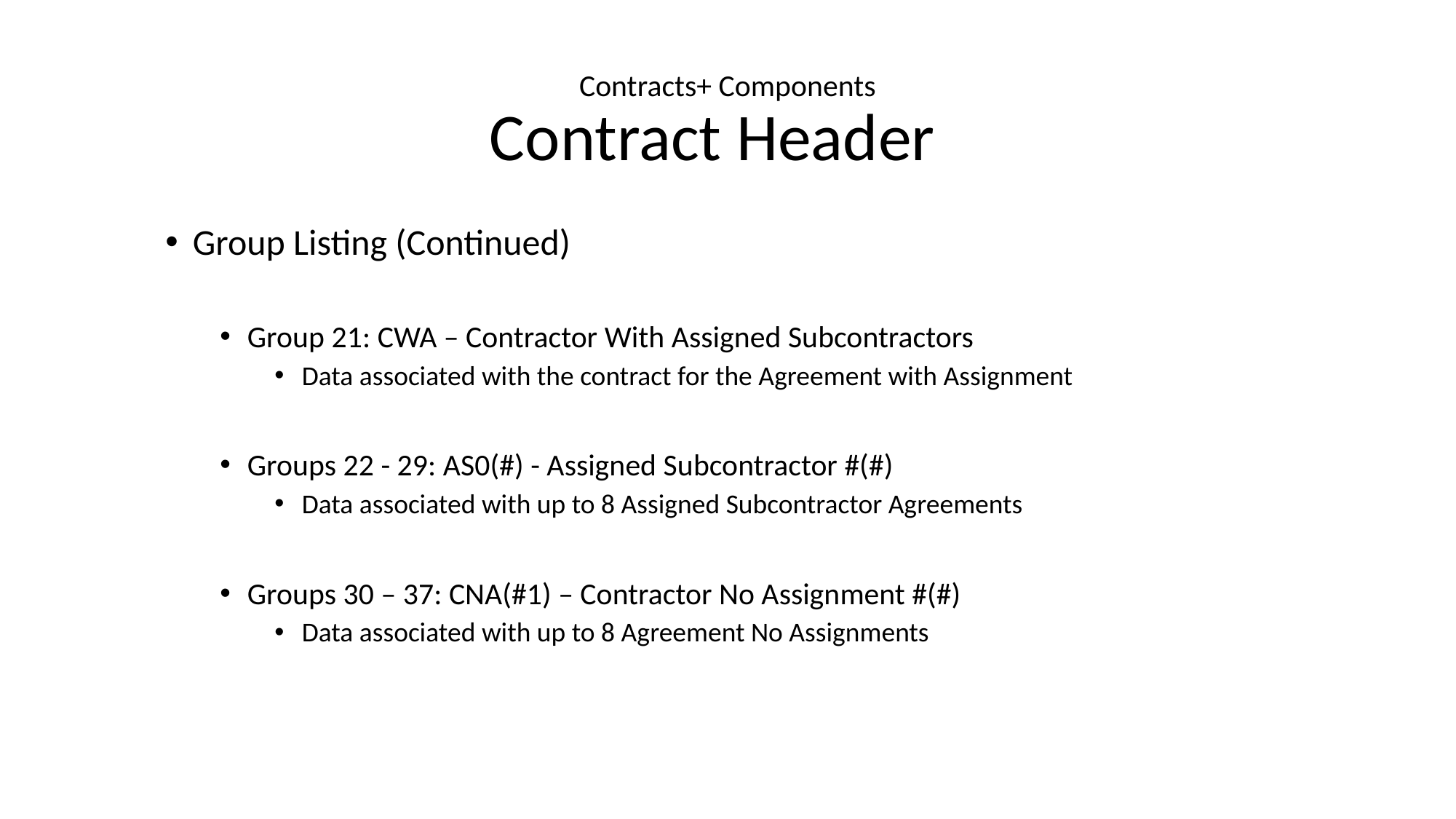

# Contracts+ Components Contract Header
Group Listing (Continued)

Group 21: CWA – Contractor With Assigned Subcontractors
Data associated with the contract for the Agreement with Assignment

Groups 22 - 29: AS0(#) - Assigned Subcontractor #(#)
Data associated with up to 8 Assigned Subcontractor Agreements

Groups 30 – 37: CNA(#1) – Contractor No Assignment #(#)
Data associated with up to 8 Agreement No Assignments